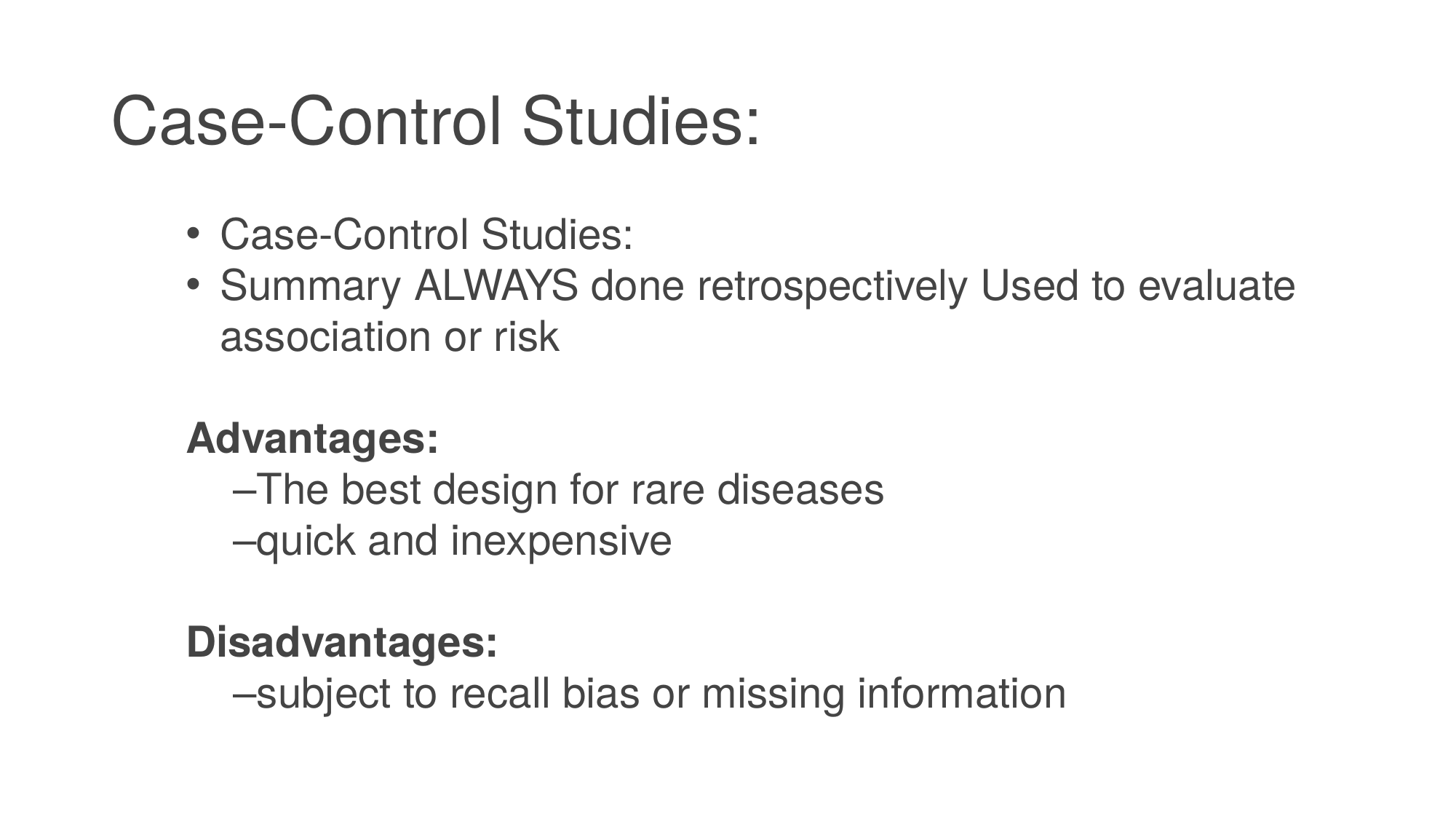

# Case-Control Studies:
Case-Control Studies:
Summary ALWAYS done retrospectively Used to evaluate association or risk

Advantages:
    –The best design for rare diseases
    –quick and inexpensive

Disadvantages:
    –subject to recall bias or missing information